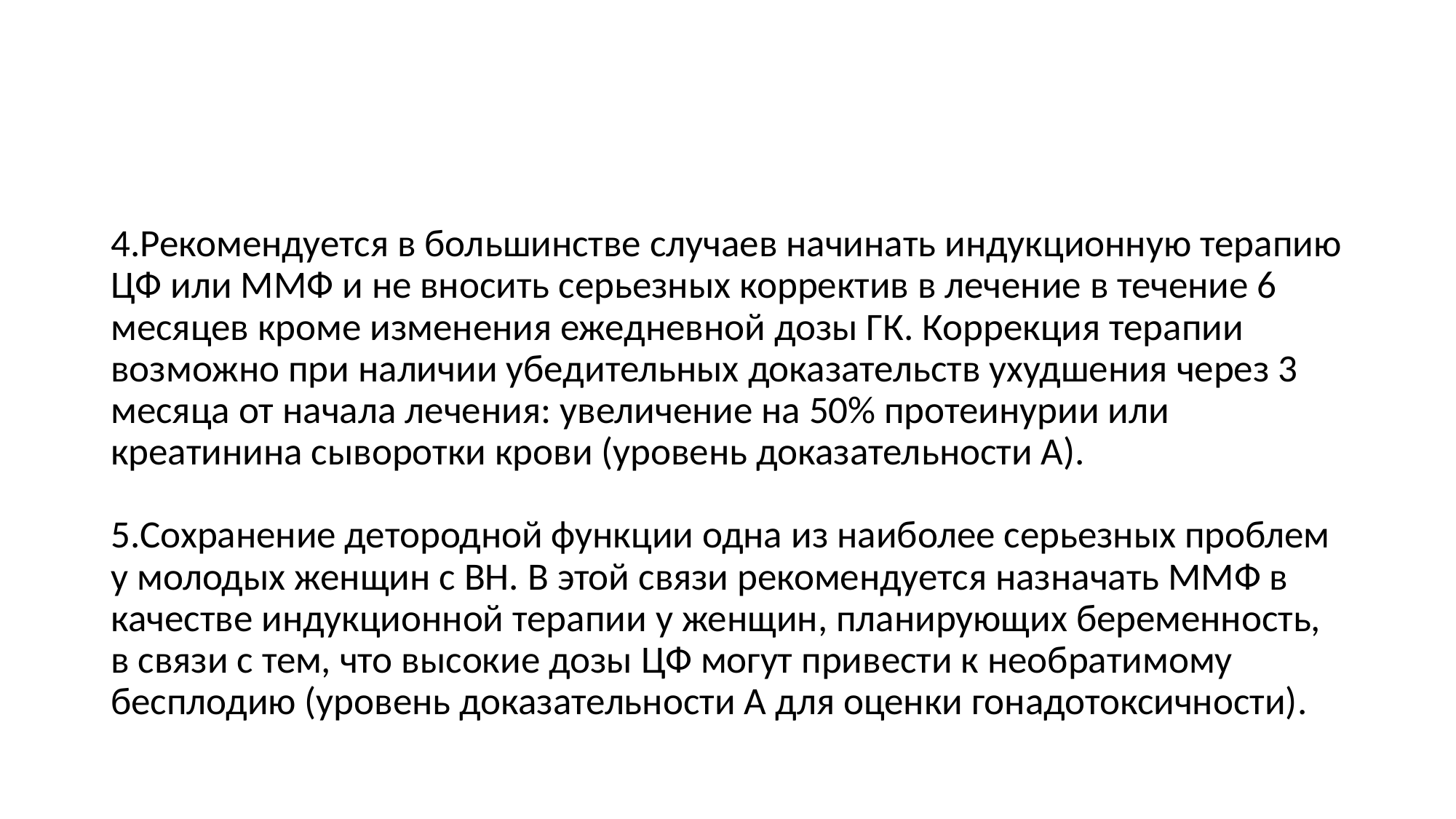

#
4.Рекомендуется в большинстве случаев начинать индукционную терапию ЦФ или ММФ и не вносить серьезных корректив в лечение в течение 6 месяцев кроме изменения ежедневной дозы ГК. Коррекция терапии возможно при наличии убедительных доказательств ухудшения через 3 месяца от начала лечения: увеличение на 50% протеинурии или креатинина сыворотки крови (уровень доказательности А).
      
5.Сохранение детородной функции одна из наиболее серьезных проблем у молодых женщин с ВН. В этой связи рекомендуется назначать ММФ в качестве индукционной терапии у женщин, планирующих беременность, в связи с тем, что высокие дозы ЦФ могут привести к необратимому бесплодию (уровень доказательности А для оценки гонадотоксичности).